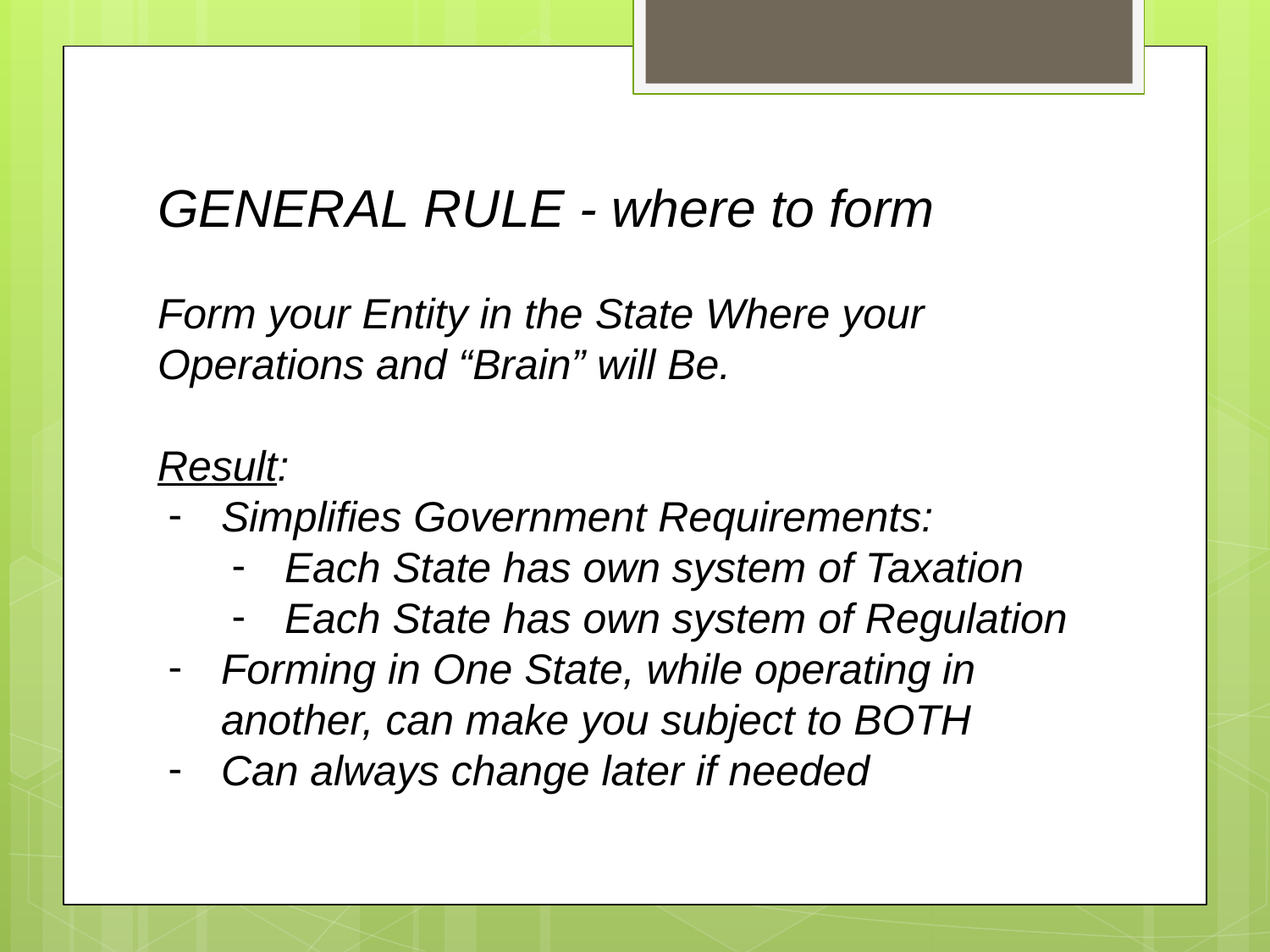

# GENERAL RULE - where to form
Form your Entity in the State Where your Operations and “Brain” will Be.

Result:
Simplifies Government Requirements:
Each State has own system of Taxation
Each State has own system of Regulation
Forming in One State, while operating in another, can make you subject to BOTH
Can always change later if needed